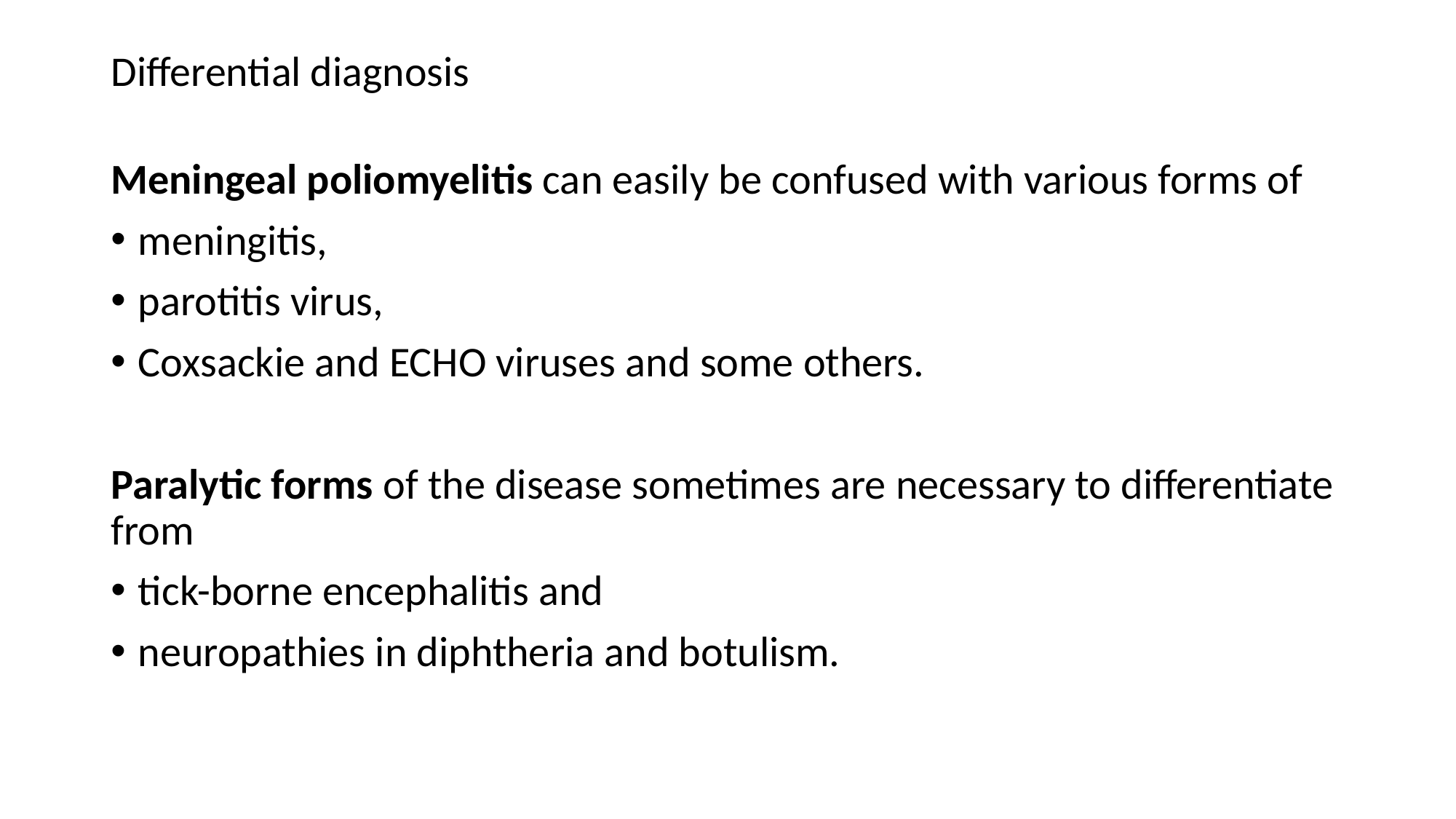

# Differential diagnosis
Meningeal poliomyelitis can easily be confused with various forms of
meningitis,
parotitis virus,
Coxsackie and ECHO viruses and some others.

Paralytic forms of the disease sometimes are necessary to differentiate from
tick-borne encephalitis and
neuropathies in diphtheria and botulism.